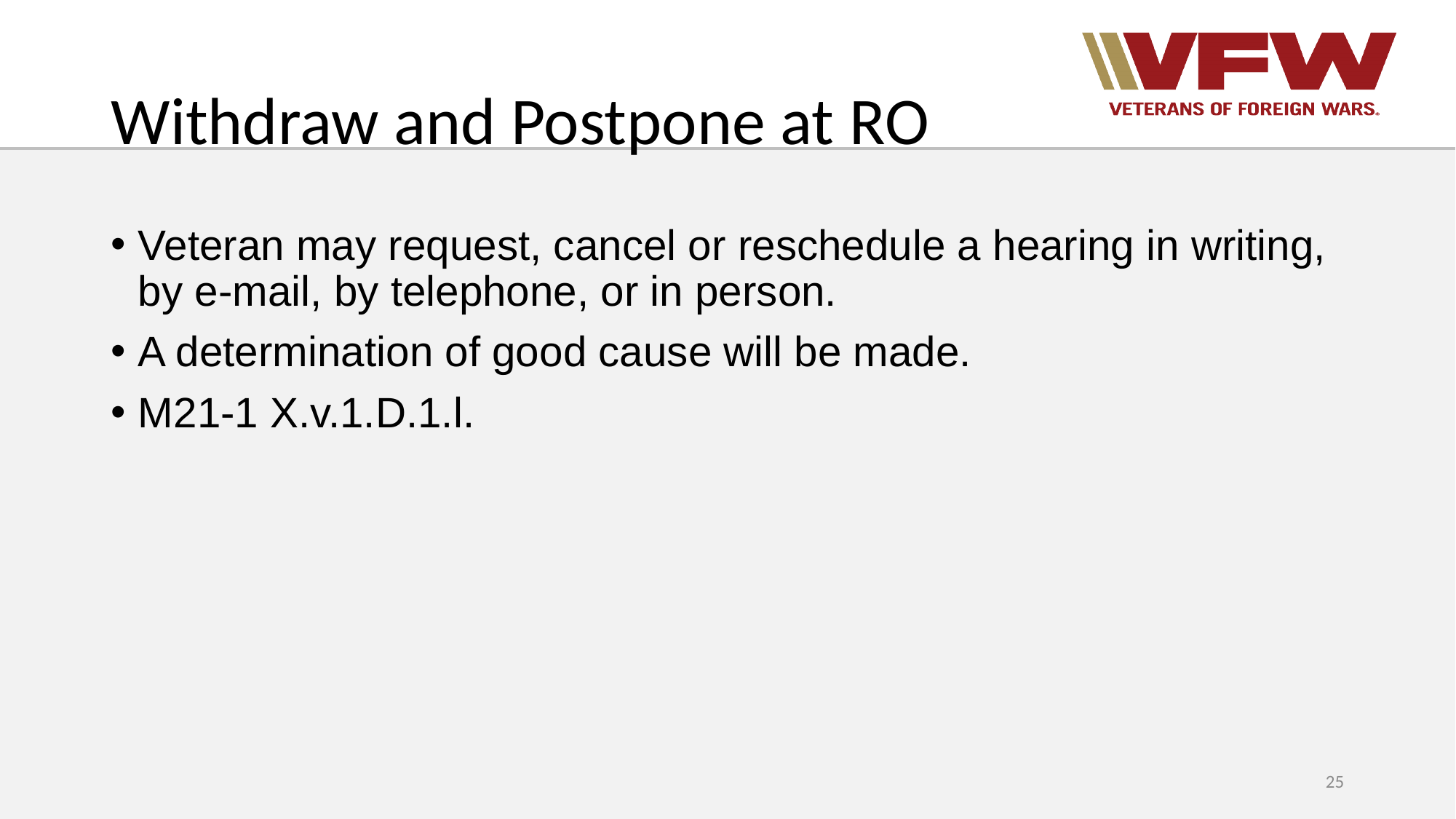

# Withdraw and Postpone at RO
Veteran may request, cancel or reschedule a hearing in writing, by e-mail, by telephone, or in person.
A determination of good cause will be made.
M21-1 X.v.1.D.1.l.
25